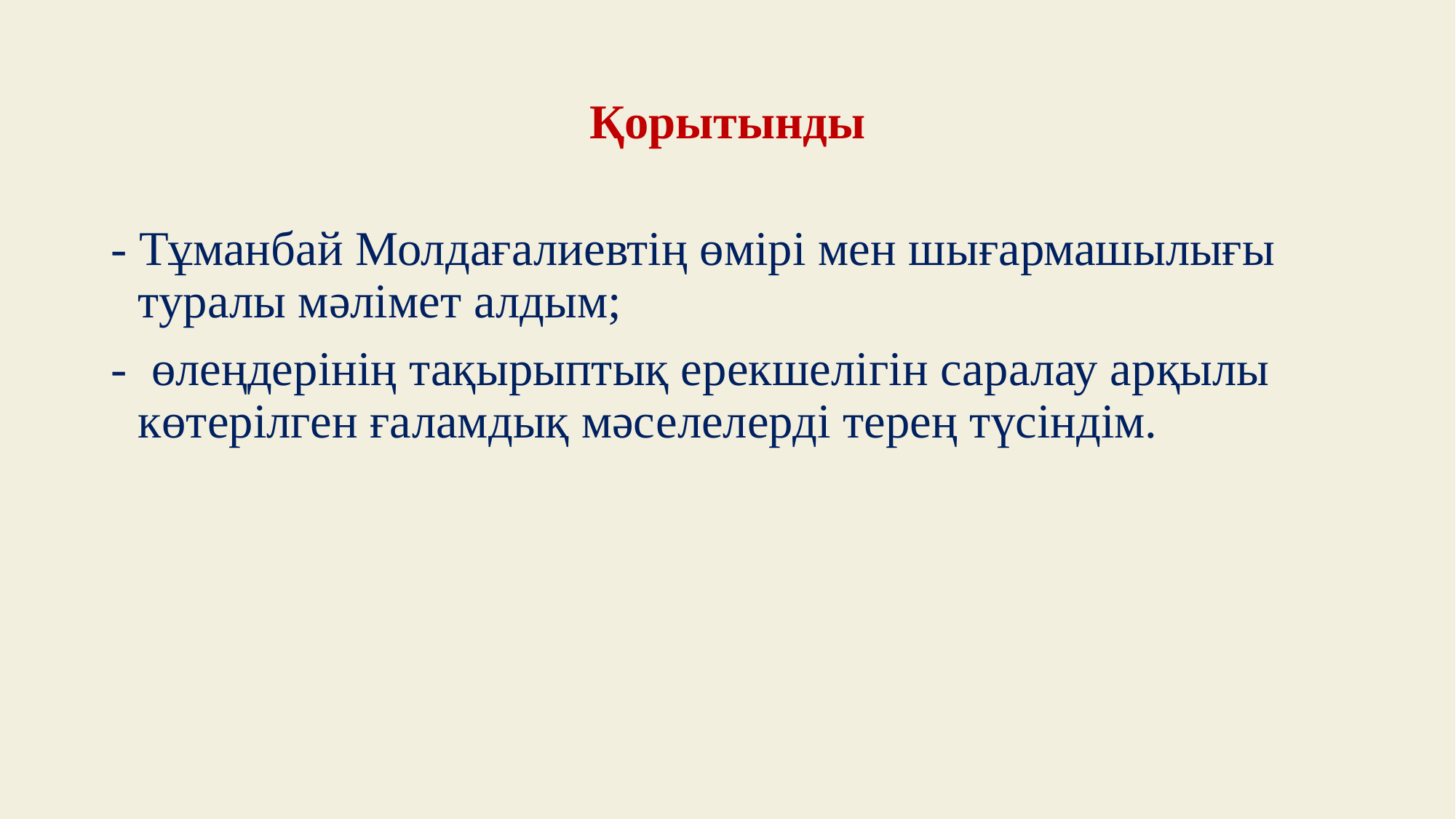

# Қорытынды
- Тұманбай Молдағалиевтің өмірі мен шығармашылығы туралы мәлімет алдым;
-  өлеңдерінің тақырыптық ерекшелігін саралау арқылы көтерілген ғаламдық мәселелерді терең түсіндім.